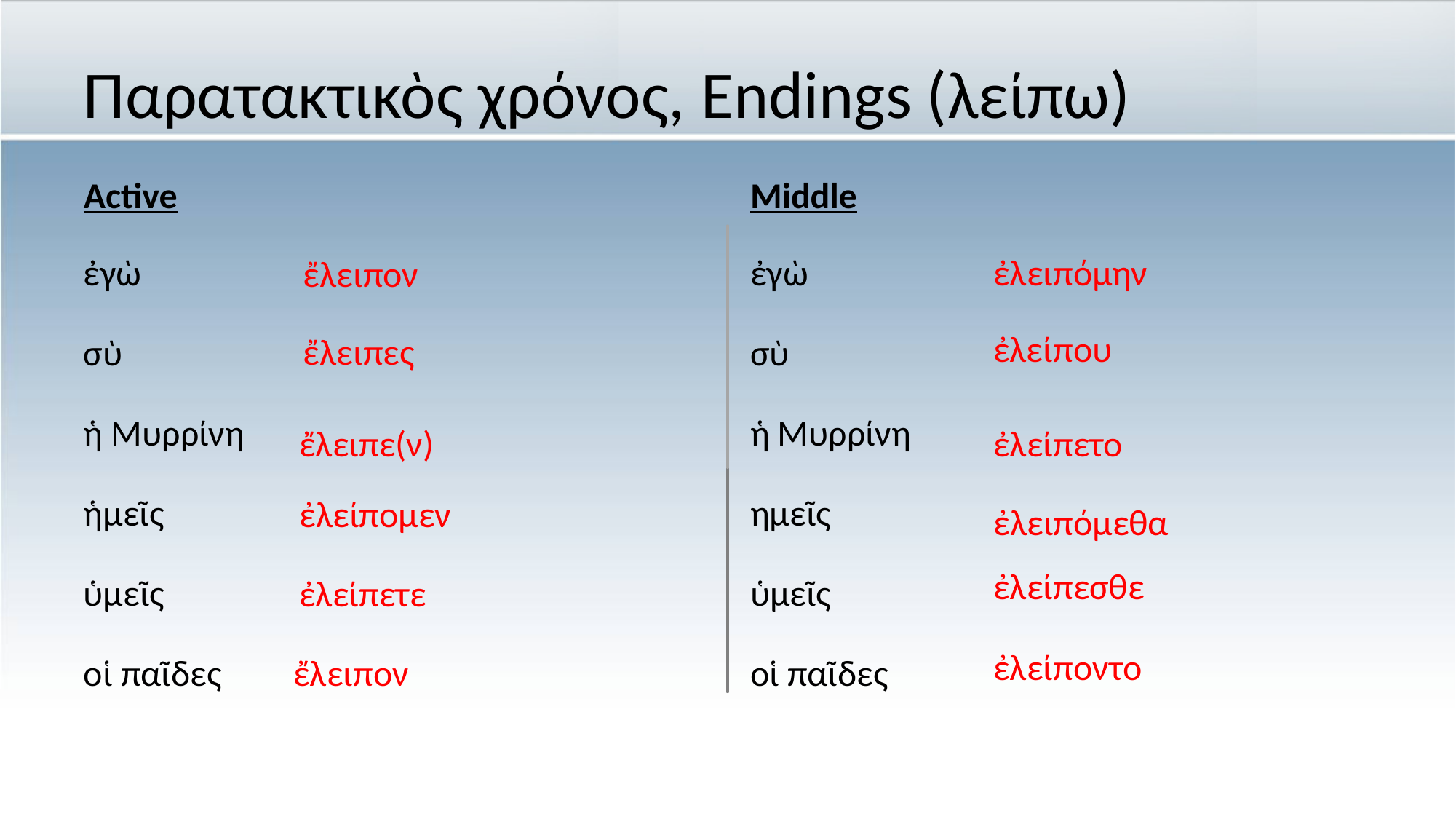

# Παρατακτικὸς χρόνος, Endings (λείπω)
Active
Middle
ἐγὼ
σὺ
ἡ Μυρρίνη
ἡμεῖς
ὑμεῖς
οἱ παῖδες
ἐγὼ
σὺ
ἡ Μυρρίνη
ημεῖς
ὑμεῖς
οἱ παῖδες
ἐλειπόμην
ἔλειπον
ἐλείπου
ἔλειπες
ἐλείπετο
ἔλειπε(ν)
ἐλείπομεν
ἐλειπόμεθα
ἐλείπεσθε
ἐλείπετε
ἐλείποντο
ἔλειπον